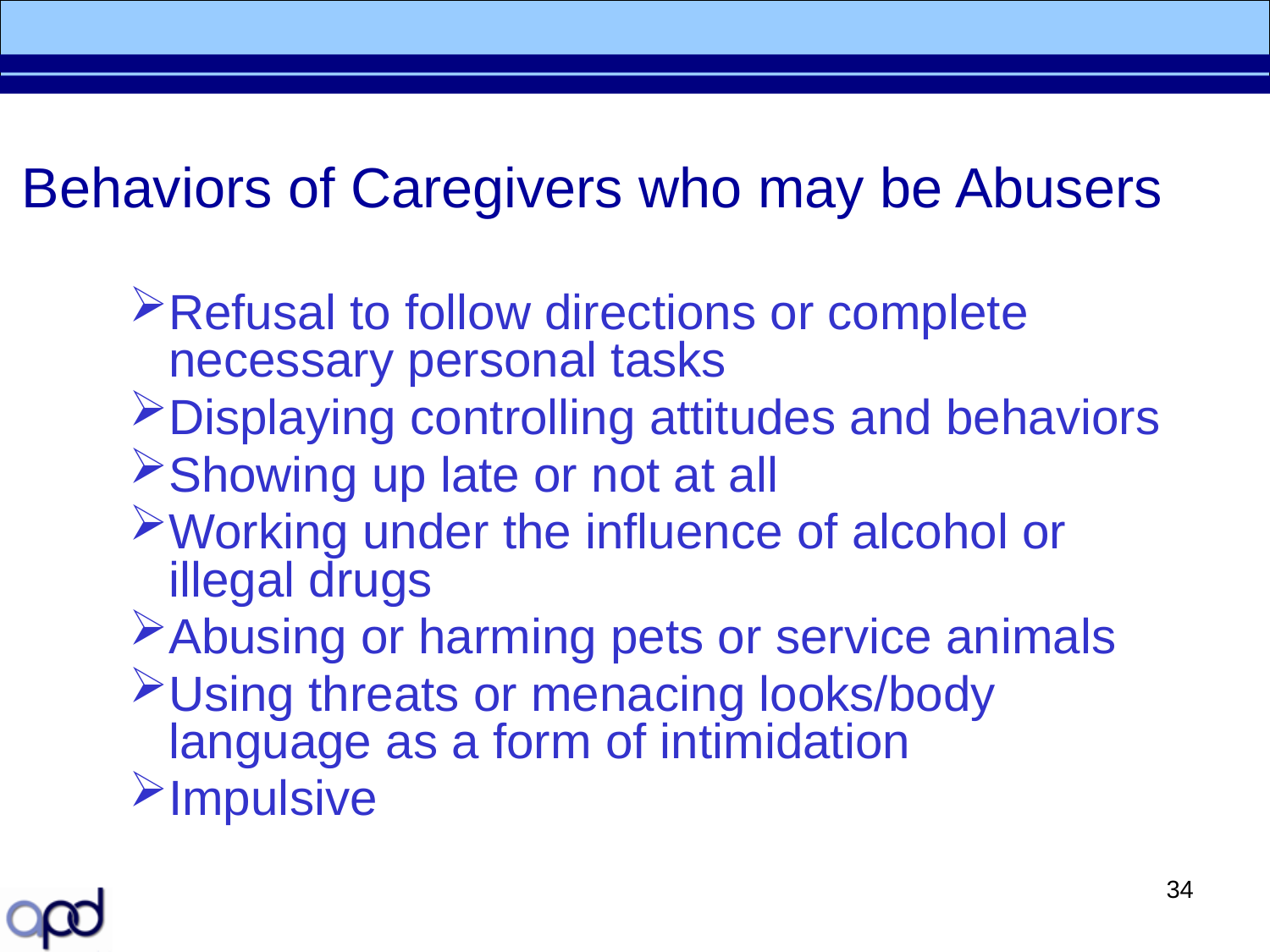

# Behaviors of Caregivers who may be Abusers

Refusal to follow directions or complete necessary personal tasks
Displaying controlling attitudes and behaviors
Showing up late or not at all
Working under the influence of alcohol or illegal drugs
Abusing or harming pets or service animals
Using threats or menacing looks/body language as a form of intimidation
Impulsive
34